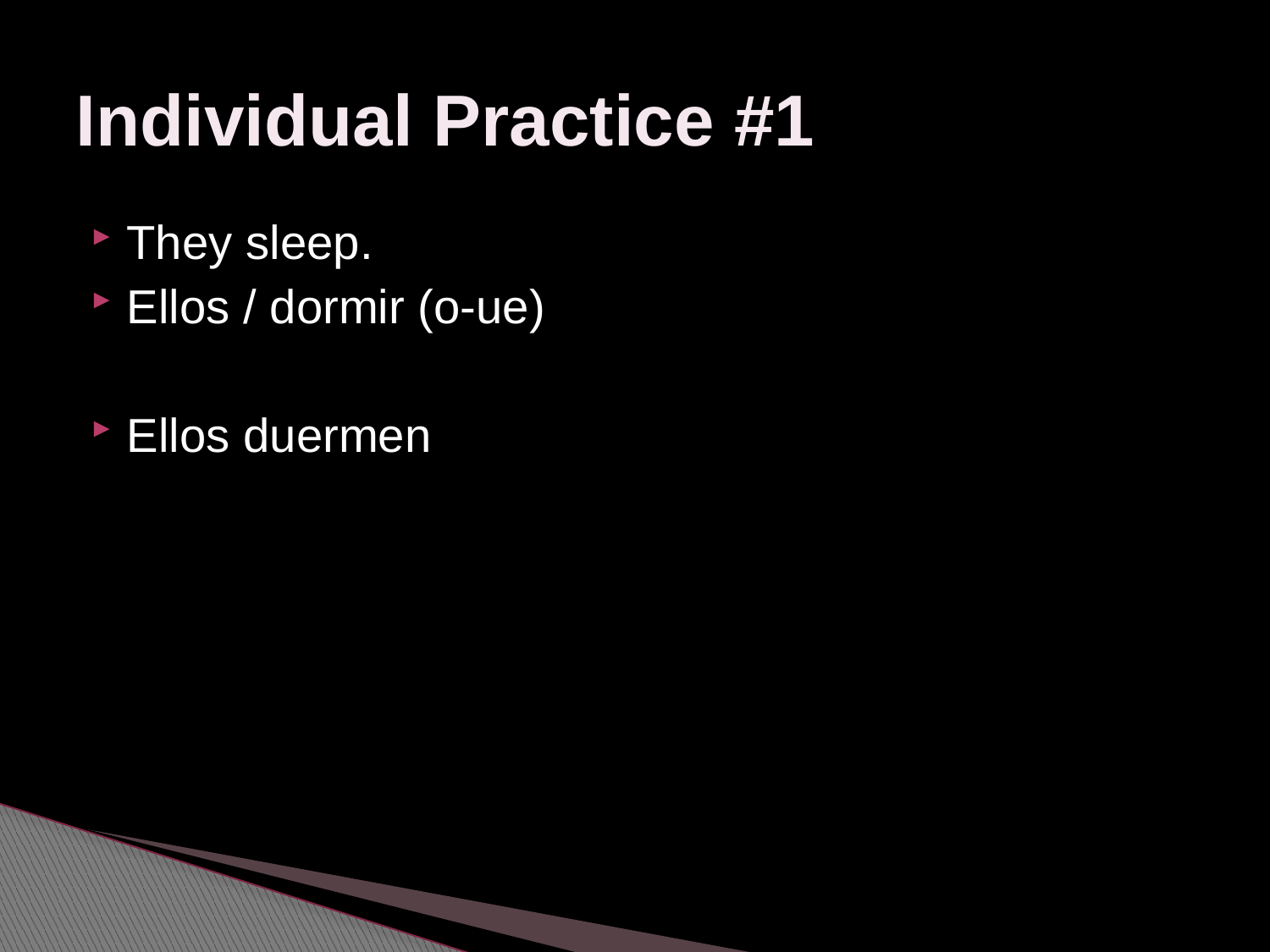

# Individual Practice #1
They sleep.
Ellos / dormir (o-ue)

Ellos duermen